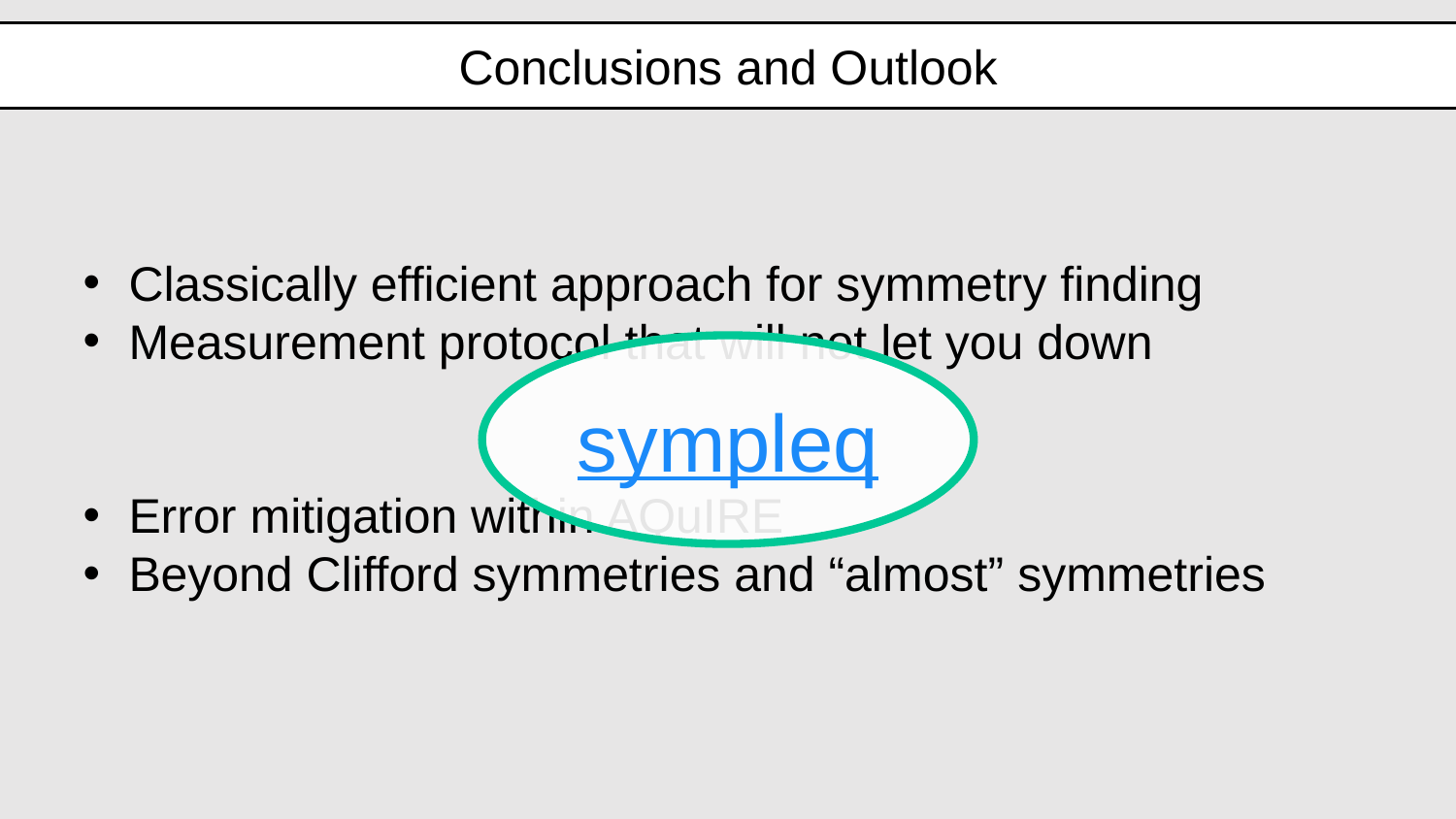

Conclusions and Outlook
Classically efficient approach for symmetry finding
Measurement protocol that will not let you down
sympleq
Error mitigation within AQuIRE
Beyond Clifford symmetries and “almost” symmetries